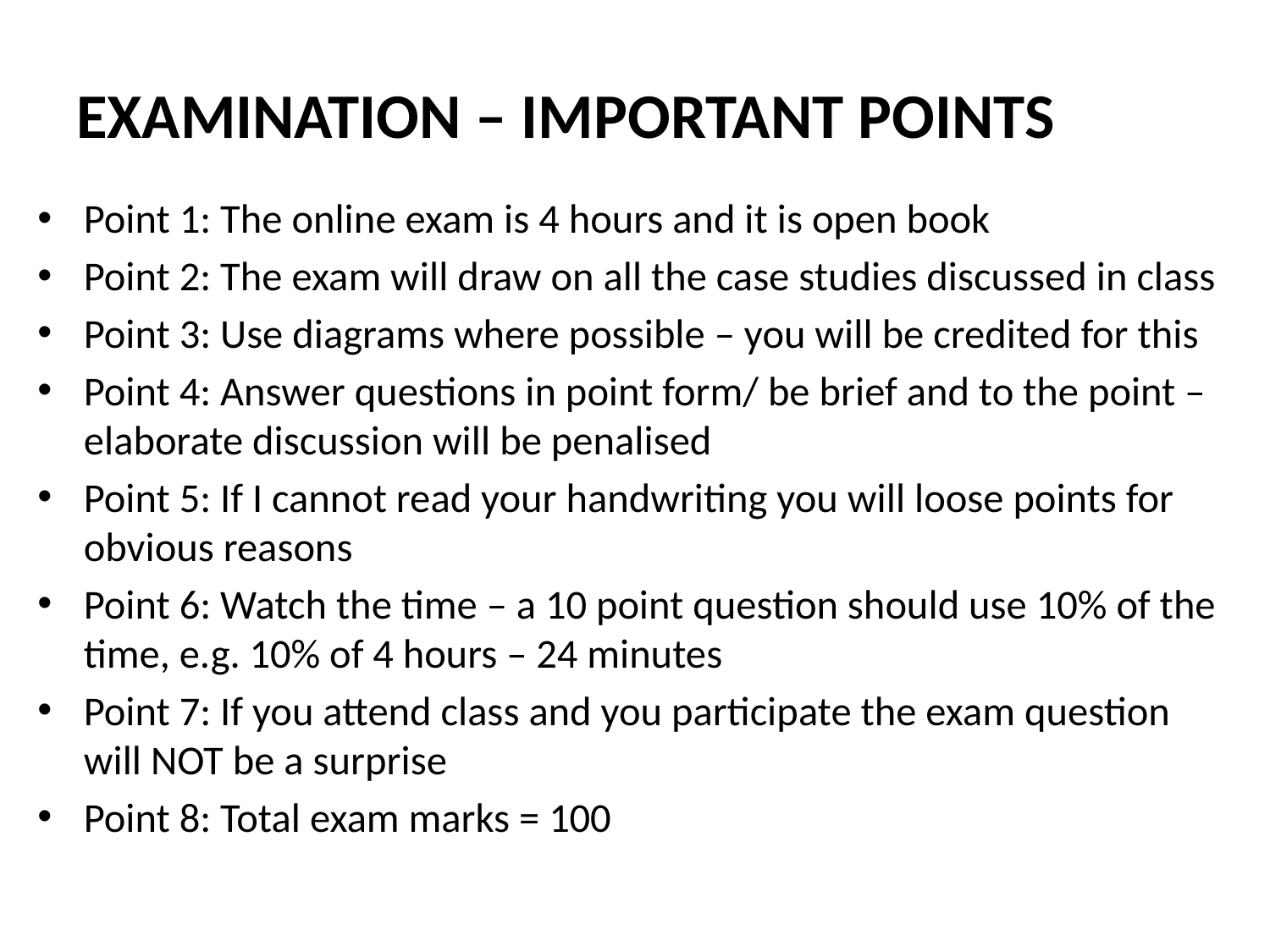

Examination – important points
Point 1: The online exam is 4 hours and it is open book
Point 2: The exam will draw on all the case studies discussed in class
Point 3: Use diagrams where possible – you will be credited for this
Point 4: Answer questions in point form/ be brief and to the point – elaborate discussion will be penalised
Point 5: If I cannot read your handwriting you will loose points for obvious reasons
Point 6: Watch the time – a 10 point question should use 10% of the time, e.g. 10% of 4 hours – 24 minutes
Point 7: If you attend class and you participate the exam question will NOT be a surprise
Point 8: Total exam marks = 100